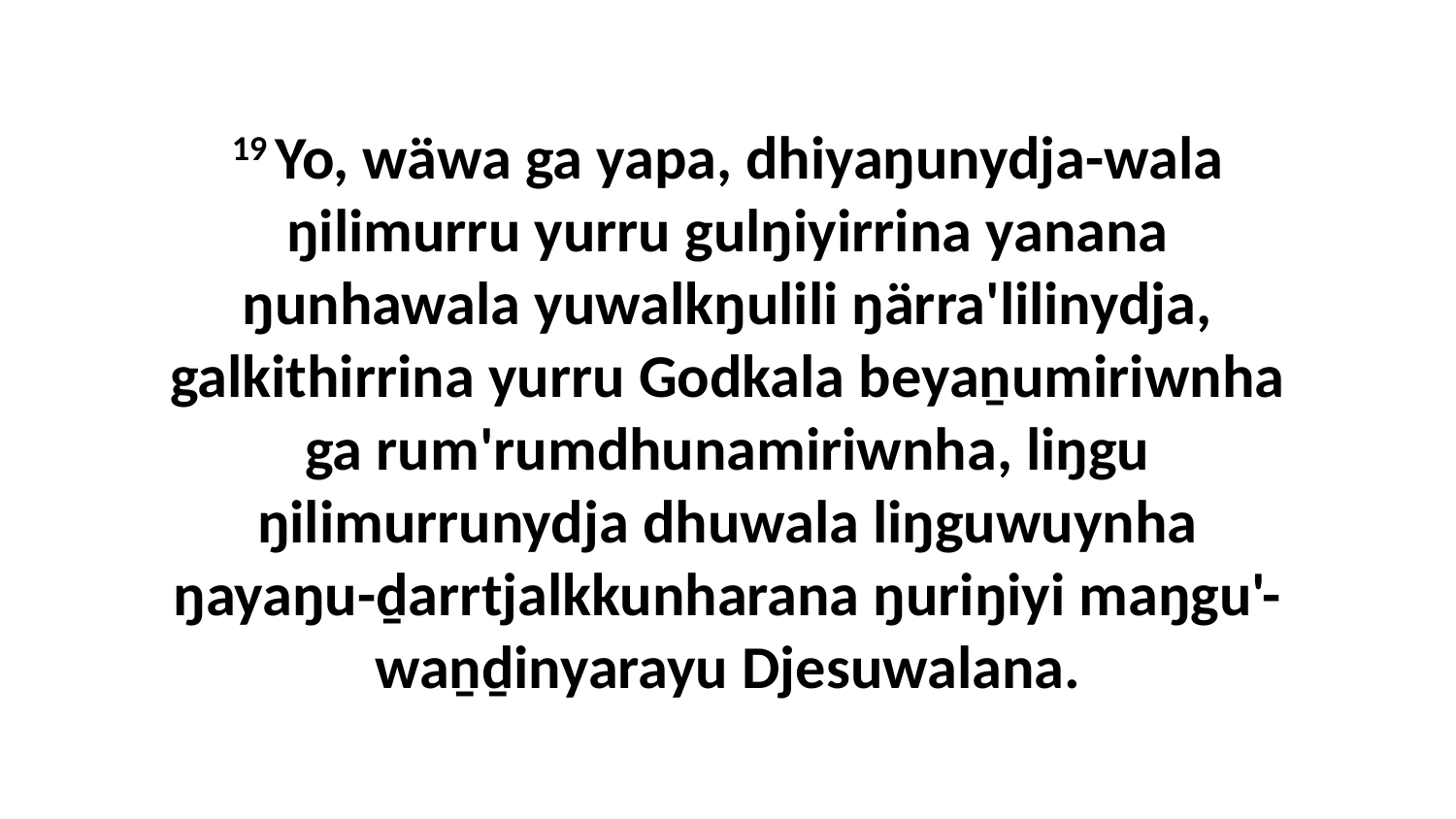

19 Yo, wäwa ga yapa, dhiyaŋunydja-wala ŋilimurru yurru gulŋiyirrina yanana ŋunhawala yuwalkŋulili ŋärra'lilinydja, galkithirrina yurru Godkala beyaṉumiriwnha ga rum'rumdhunamiriwnha, liŋgu ŋilimurrunydja dhuwala liŋguwuynha ŋayaŋu-ḏarrtjalkkunharana ŋuriŋiyi maŋgu'-waṉḏinyarayu Djesuwalana.